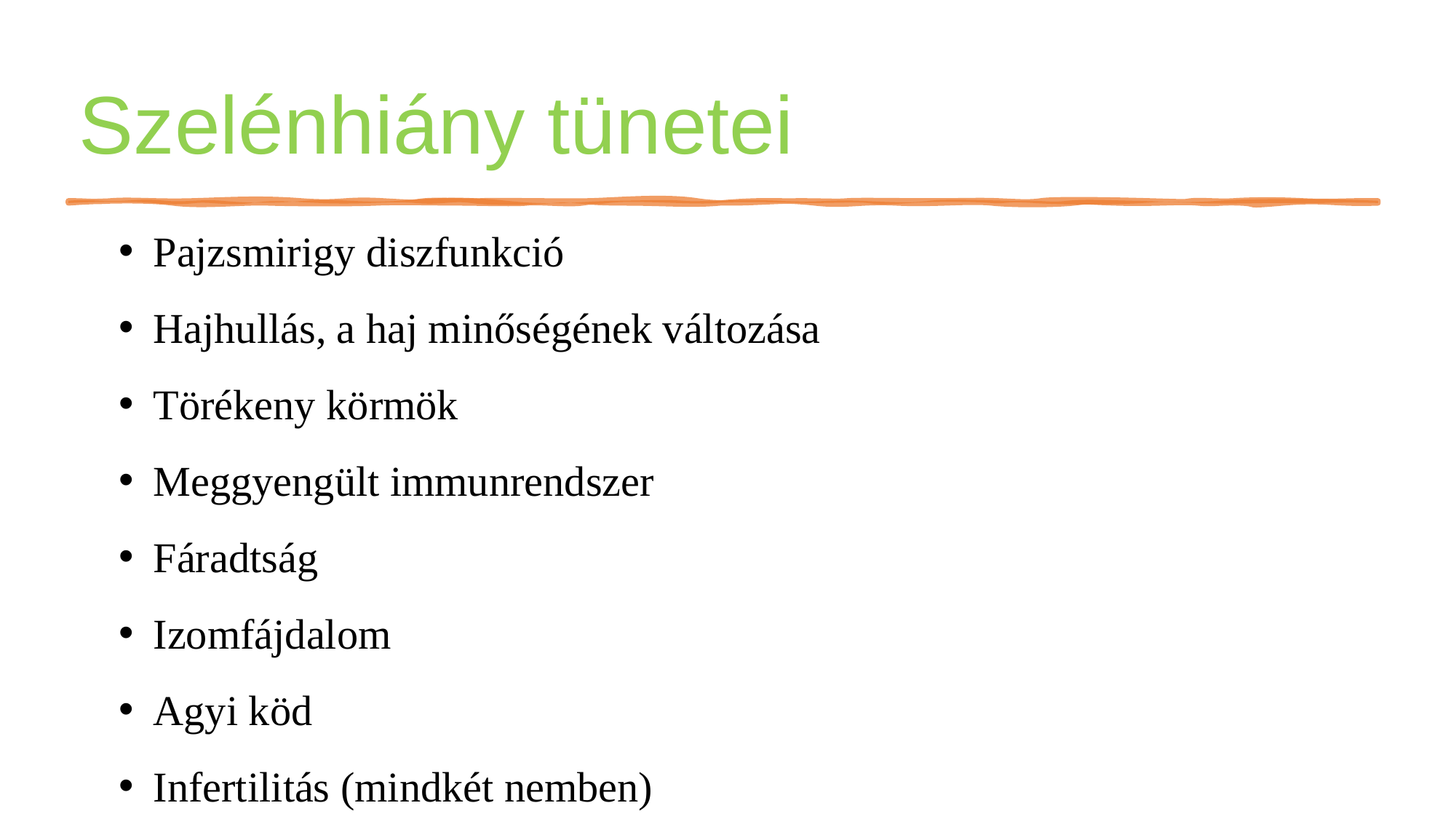

# Szelénhiány tünetei

Pajzsmirigy diszfunkció
Hajhullás, a haj minőségének változása
Törékeny körmök
Meggyengült immunrendszer
Fáradtság
Izomfájdalom
Agyi köd
Infertilitás (mindkét nemben)